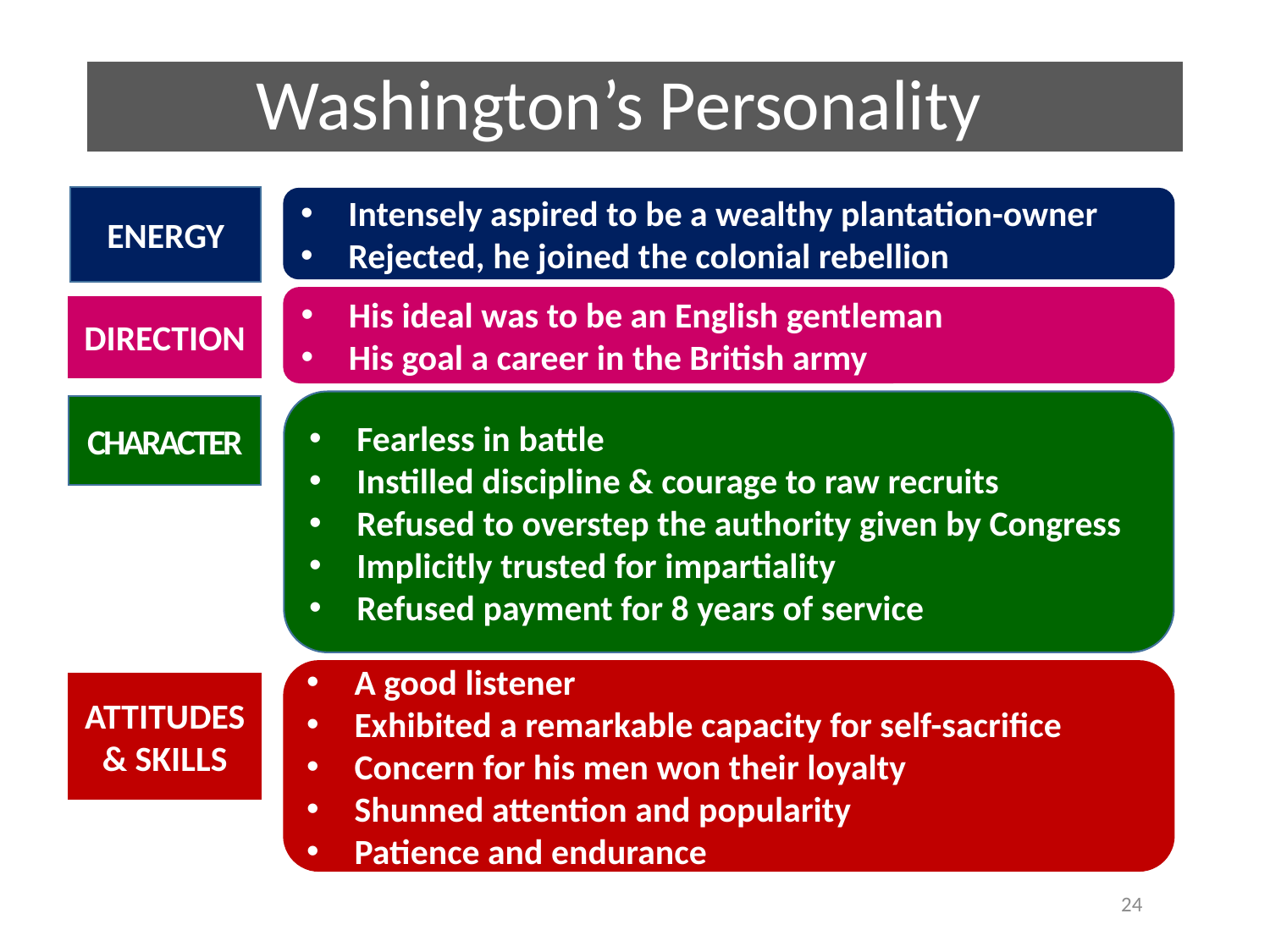

# Washington’s Personality
ENERGY
Intensely aspired to be a wealthy plantation-owner
Rejected, he joined the colonial rebellion
His ideal was to be an English gentleman
His goal a career in the British army
DIRECTION
Fearless in battle
Instilled discipline & courage to raw recruits
Refused to overstep the authority given by Congress
Implicitly trusted for impartiality
Refused payment for 8 years of service
CHARACTER
A good listener
Exhibited a remarkable capacity for self-sacrifice
Concern for his men won their loyalty
Shunned attention and popularity
Patience and endurance
ATTITUDES & SKILLS
24